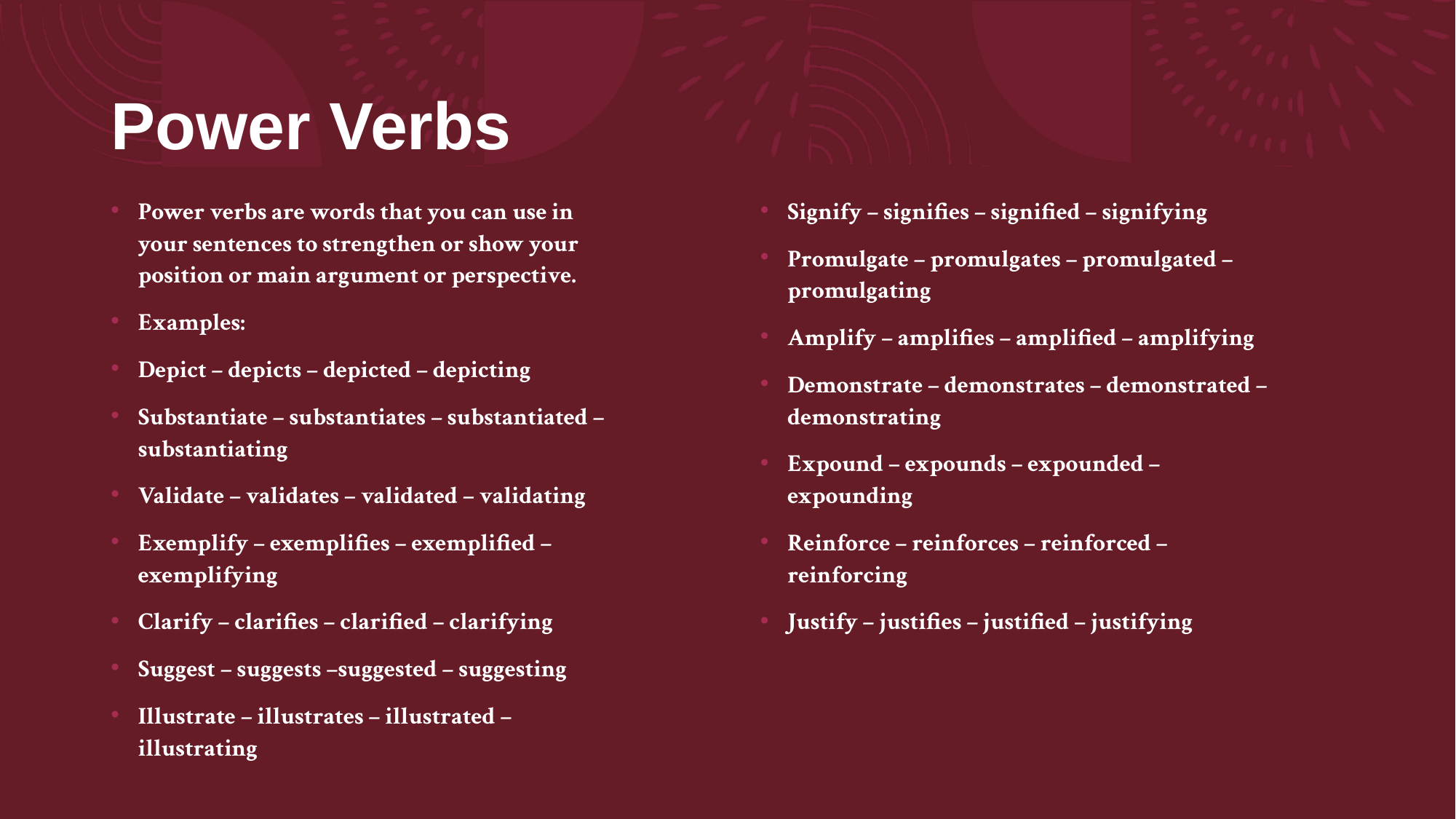

# Power Verbs
Power verbs are words that you can use in your sentences to strengthen or show your position or main argument or perspective.
Examples:
Depict – depicts – depicted – depicting
Substantiate – substantiates – substantiated – substantiating
Validate – validates – validated – validating
Exemplify – exemplifies – exemplified – exemplifying
Clarify – clarifies – clarified – clarifying
Suggest – suggests –suggested – suggesting
Illustrate – illustrates – illustrated – illustrating
Signify – signifies – signified – signifying
Promulgate – promulgates – promulgated – promulgating
Amplify – amplifies – amplified – amplifying
Demonstrate – demonstrates – demonstrated – demonstrating
Expound – expounds – expounded – expounding
Reinforce – reinforces – reinforced – reinforcing
Justify – justifies – justified – justifying